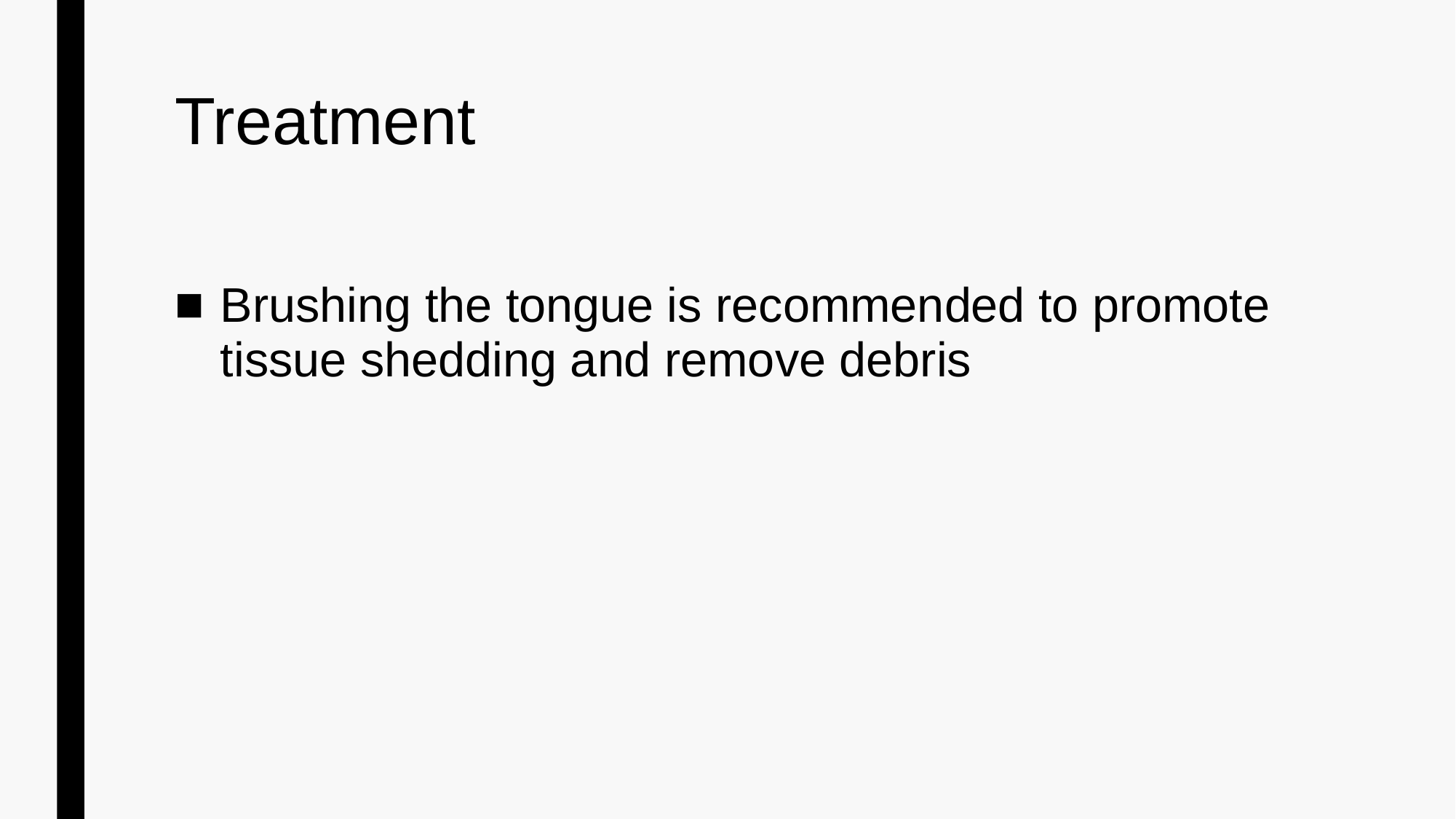

# Treatment
Brushing the tongue is recommended to promote tissue shedding and remove debris